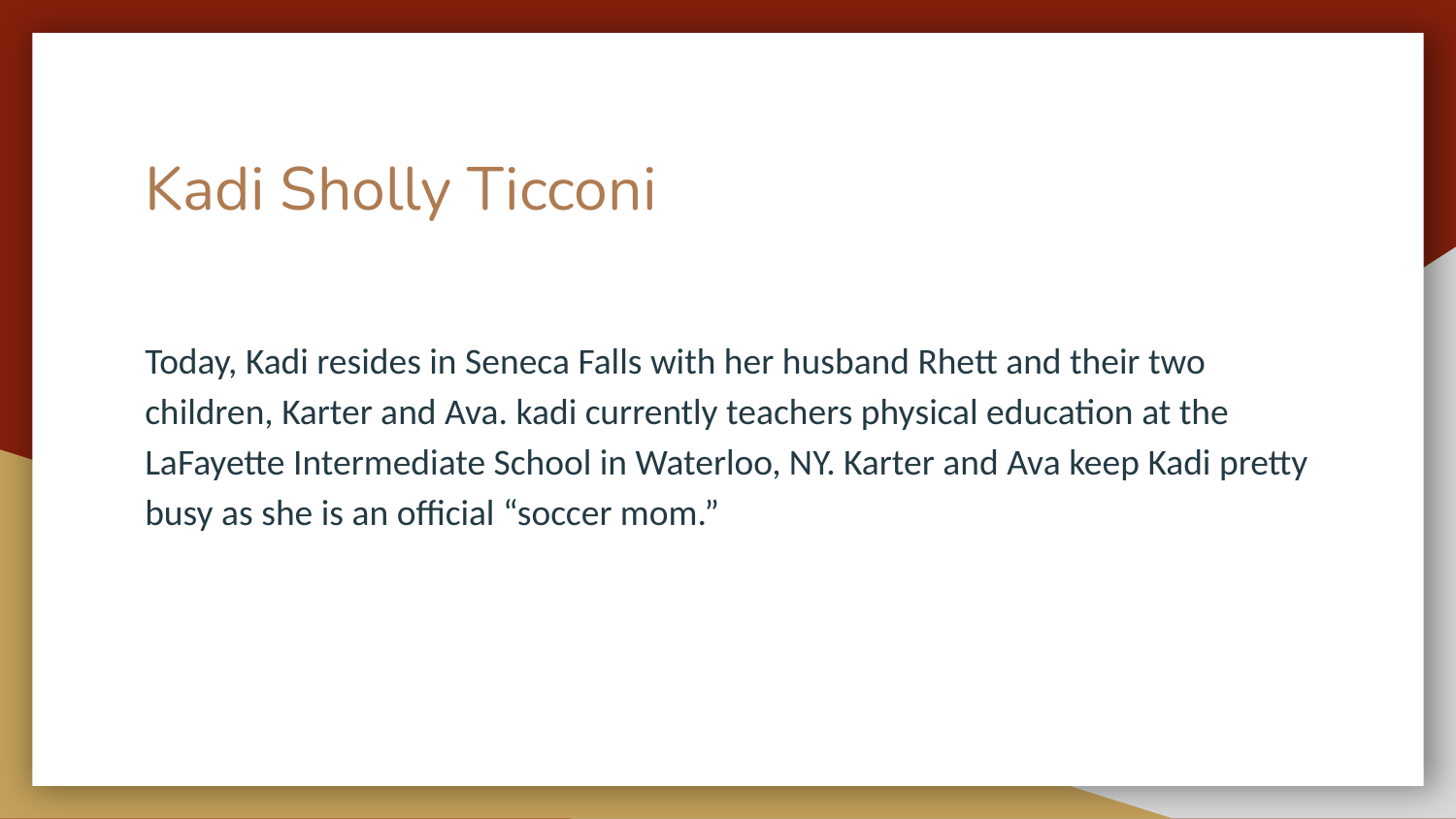

# Kadi Sholly Ticconi
Today, Kadi resides in Seneca Falls with her husband Rhett and their two children, Karter and Ava. kadi currently teachers physical education at the LaFayette Intermediate School in Waterloo, NY. Karter and Ava keep Kadi pretty busy as she is an official “soccer mom.”